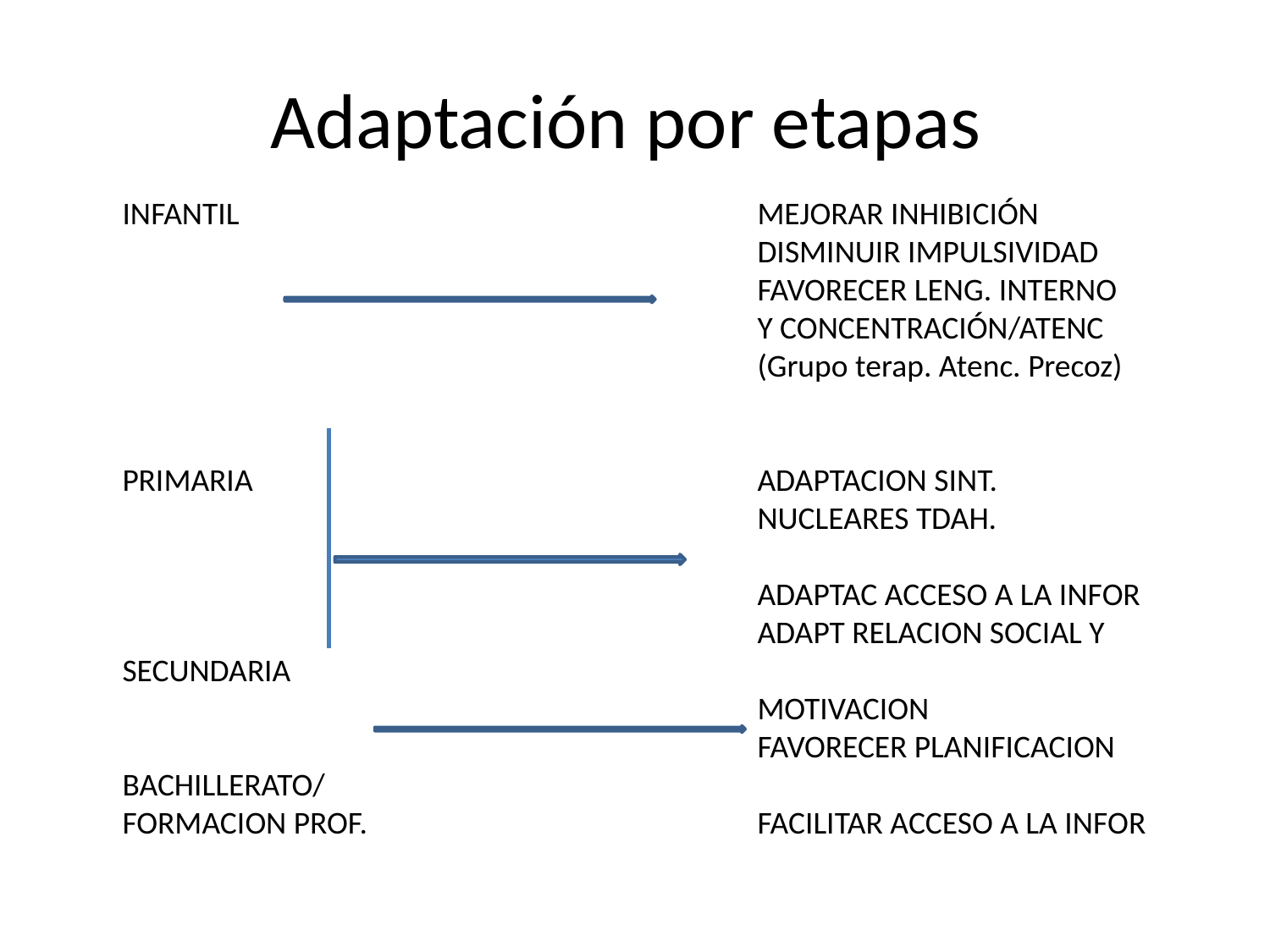

# Adaptación por etapas
INFANTIL					MEJORAR INHIBICIÓN
					DISMINUIR IMPULSIVIDAD
					FAVORECER LENG. INTERNO
					Y CONCENTRACIÓN/ATENC
					(Grupo terap. Atenc. Precoz)

PRIMARIA				ADAPTACION SINT.
					NUCLEARES TDAH.

					ADAPTAC ACCESO A LA INFOR
					ADAPT RELACION SOCIAL Y
SECUNDARIA
					MOTIVACION
					FAVORECER PLANIFICACION
BACHILLERATO/
FORMACION PROF.				FACILITAR ACCESO A LA INFOR